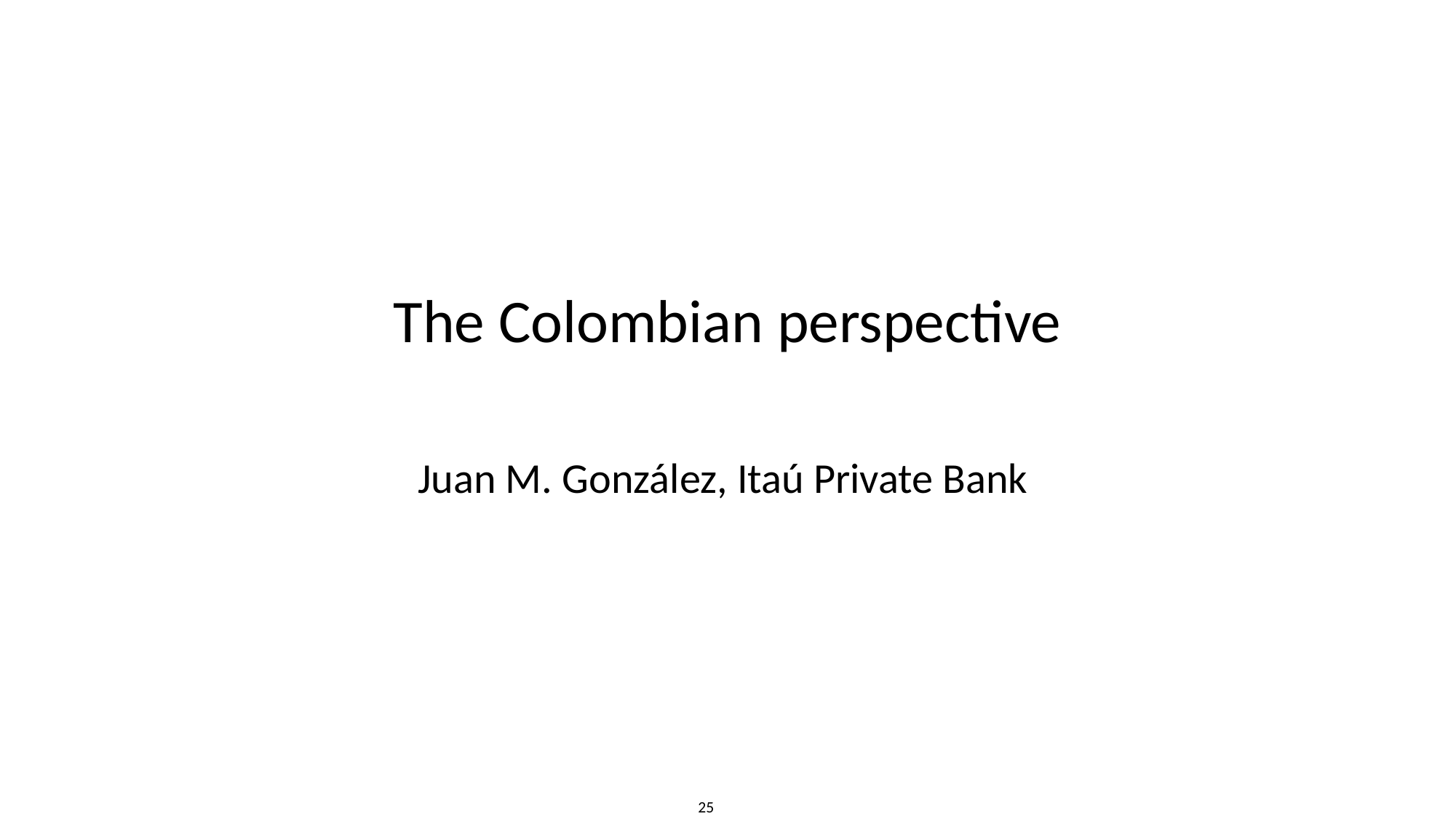

# The Colombian perspective
Juan M. González, Itaú Private Bank